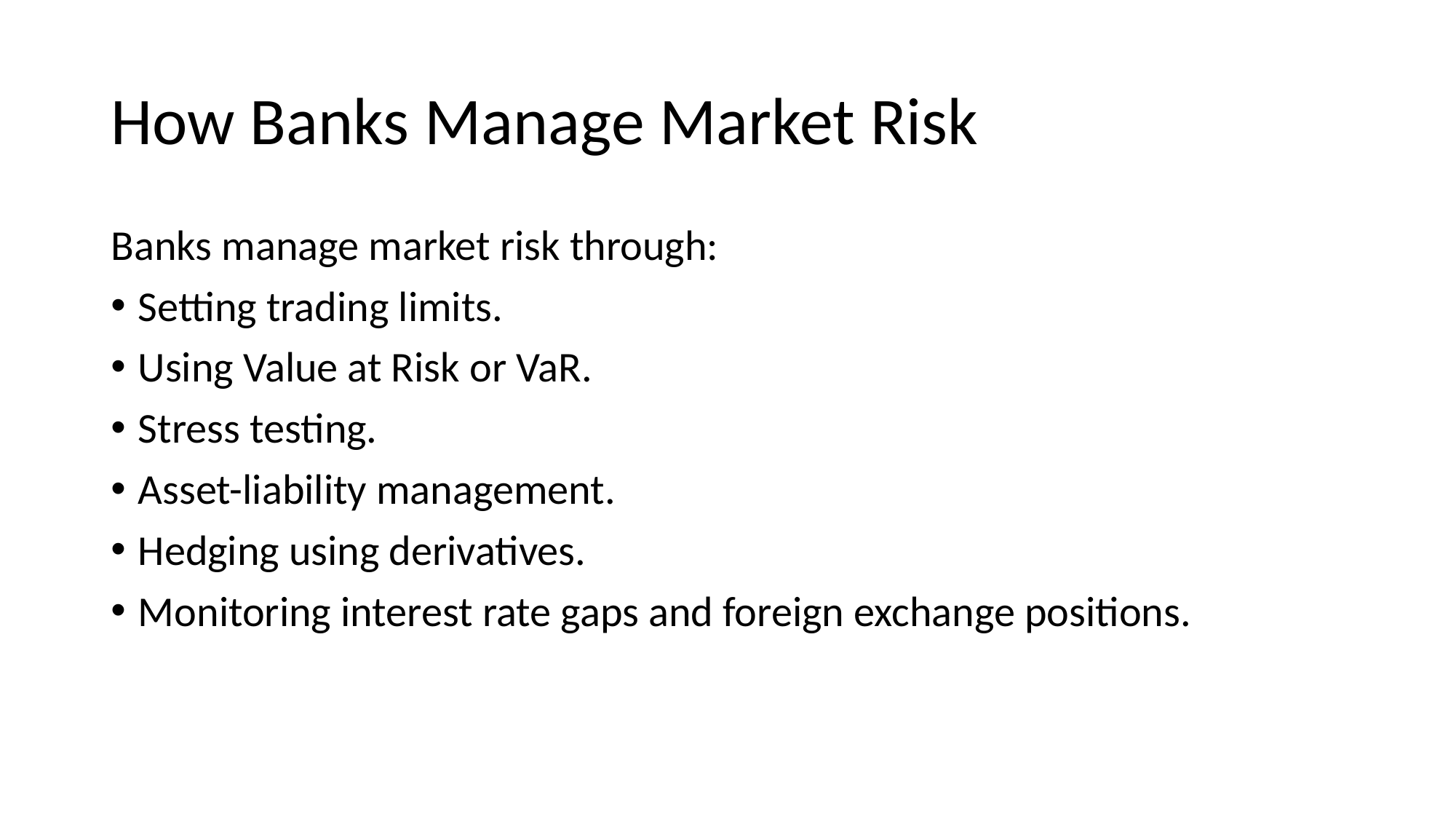

# How Banks Manage Market Risk
Banks manage market risk through:
Setting trading limits.
Using Value at Risk or VaR.
Stress testing.
Asset-liability management.
Hedging using derivatives.
Monitoring interest rate gaps and foreign exchange positions.